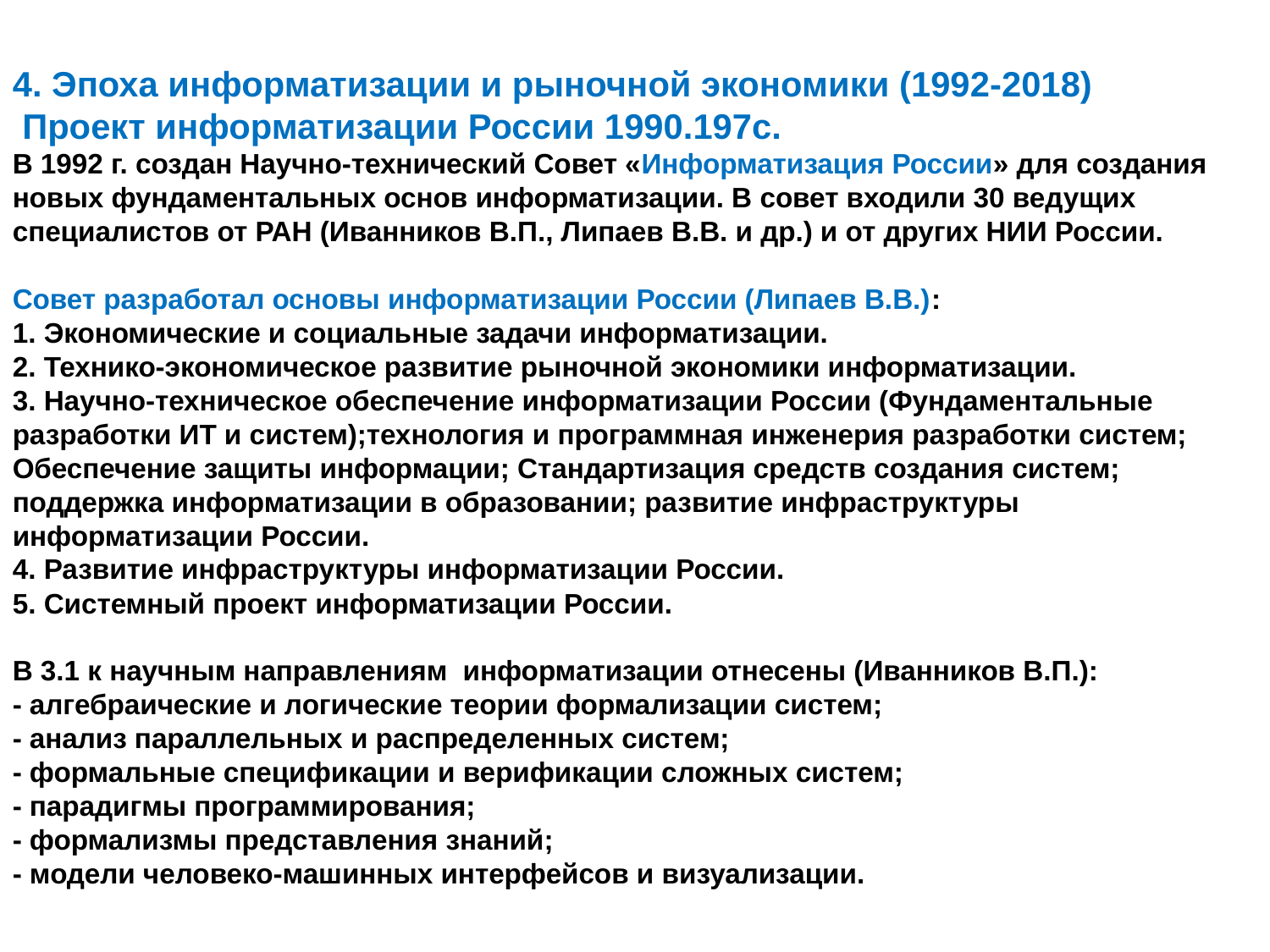

4. Эпоха информатизации и рыночной экономики (1992-2018)
 Проект информатизации России 1990.197с.
В 1992 г. создан Научно-технический Совет «Информатизация России» для создания новых фундаментальных основ информатизации. В совет входили 30 ведущих специалистов от РАН (Иванников В.П., Липаев В.В. и др.) и от других НИИ России.

Совет разработал основы информатизации России (Липаев В.В.):
1. Экономические и социальные задачи информатизации.
2. Технико-экономическое развитие рыночной экономики информатизации.
3. Научно-техническое обеспечение информатизации России (Фундаментальные разработки ИТ и систем);технология и программная инженерия разработки систем; Обеспечение защиты информации; Стандартизация средств создания систем; поддержка информатизации в образовании; развитие инфраструктуры информатизации России.
4. Развитие инфраструктуры информатизации России.
5. Системный проект информатизации России.

В 3.1 к научным направлениям  информатизации отнесены (Иванников В.П.):
- алгебраические и логические теории формализации систем;
- анализ параллельных и распределенных систем;
- формальные спецификации и верификации сложных систем;
- парадигмы программирования;
- формализмы представления знаний;
- модели человеко-машинных интерфейсов и визуализации.